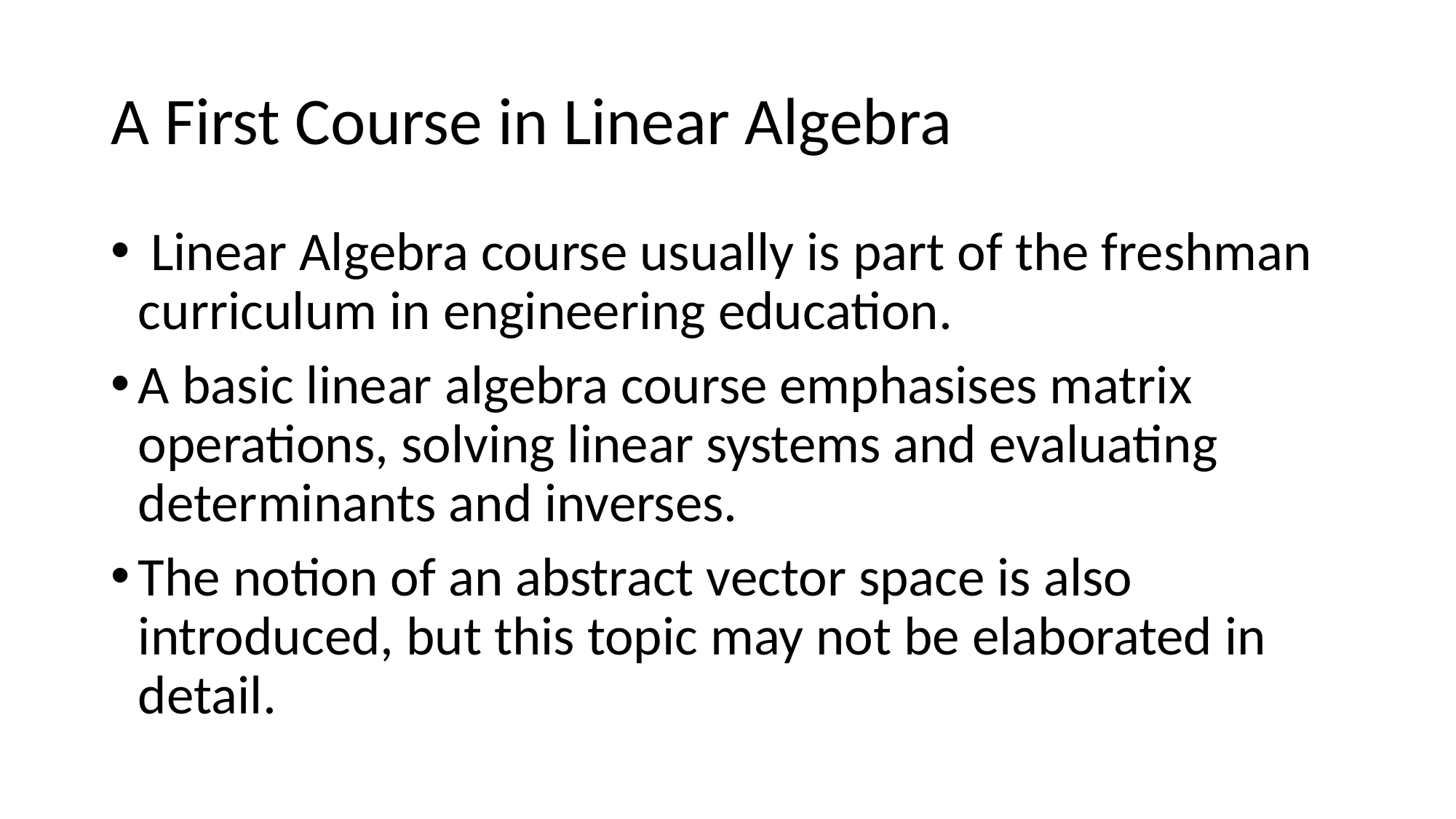

# A First Course in Linear Algebra
 Linear Algebra course usually is part of the freshman curriculum in engineering education.
A basic linear algebra course emphasises matrix operations, solving linear systems and evaluating determinants and inverses.
The notion of an abstract vector space is also introduced, but this topic may not be elaborated in detail.